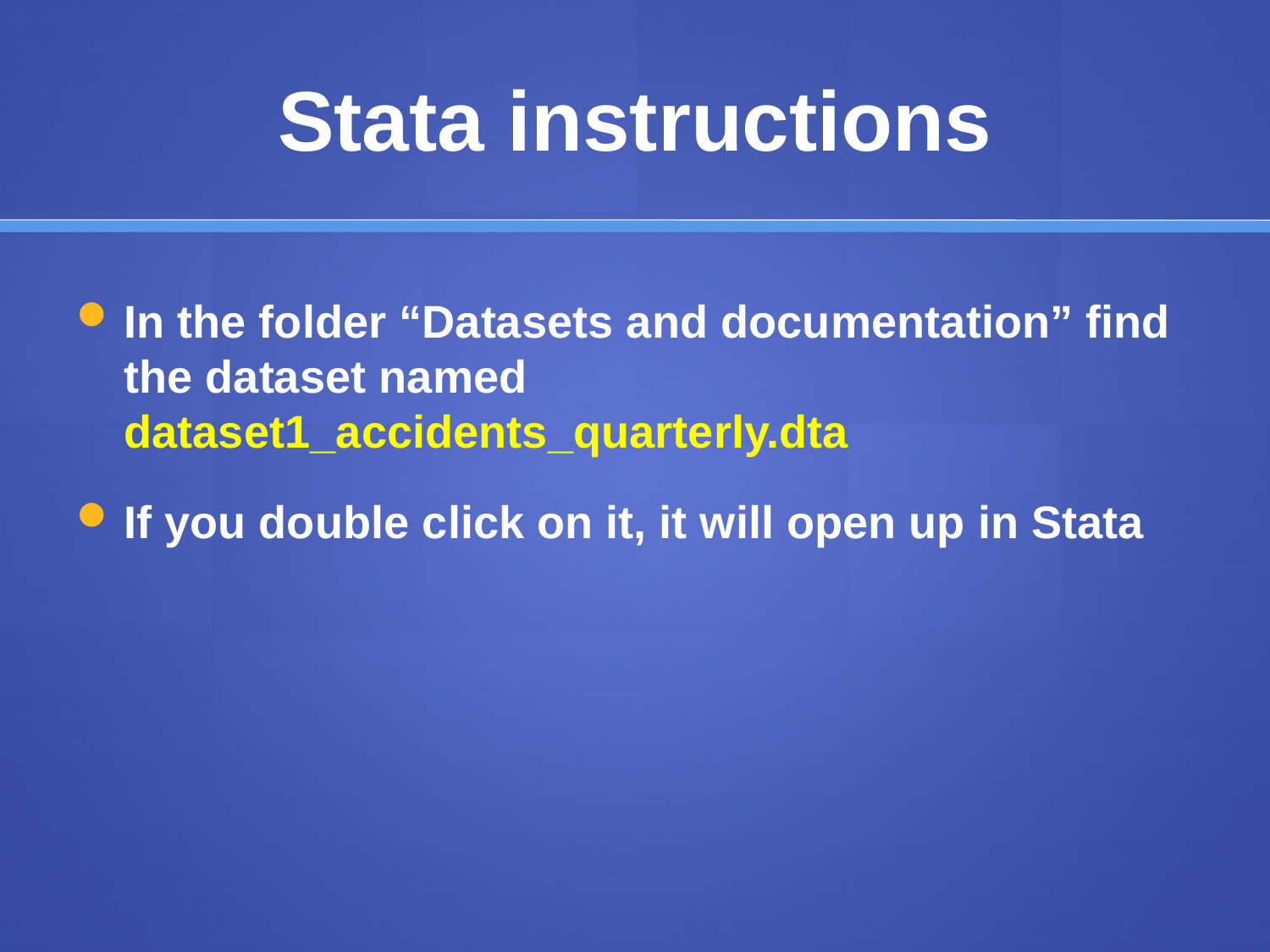

# Stata instructions
In the folder “Datasets and documentation” find the dataset named dataset1_accidents_quarterly.dta
If you double click on it, it will open up in Stata